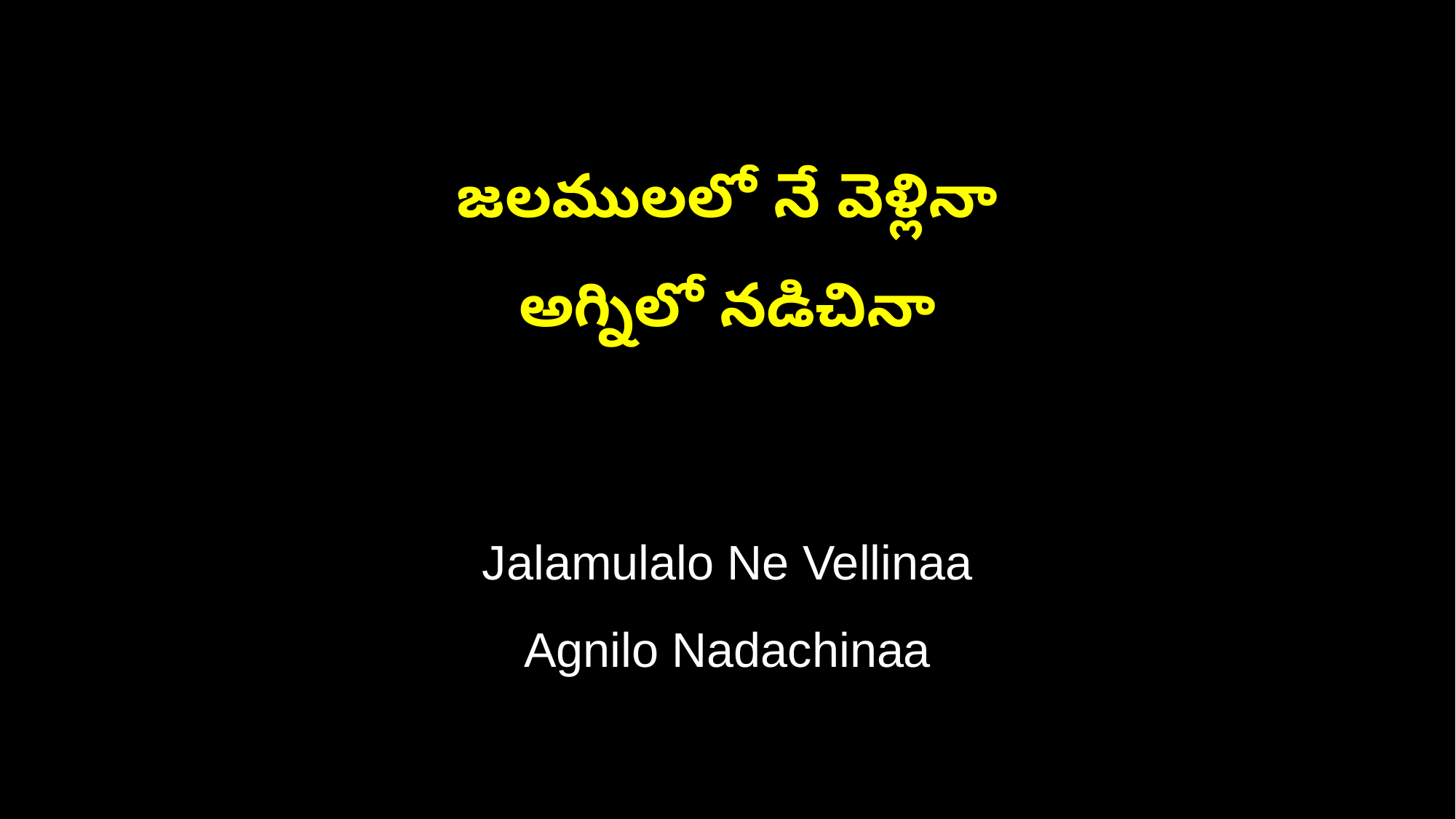

జలములలో నే వెళ్లినా
అగ్నిలో నడిచినా
Jalamulalo Ne Vellinaa
Agnilo Nadachinaa